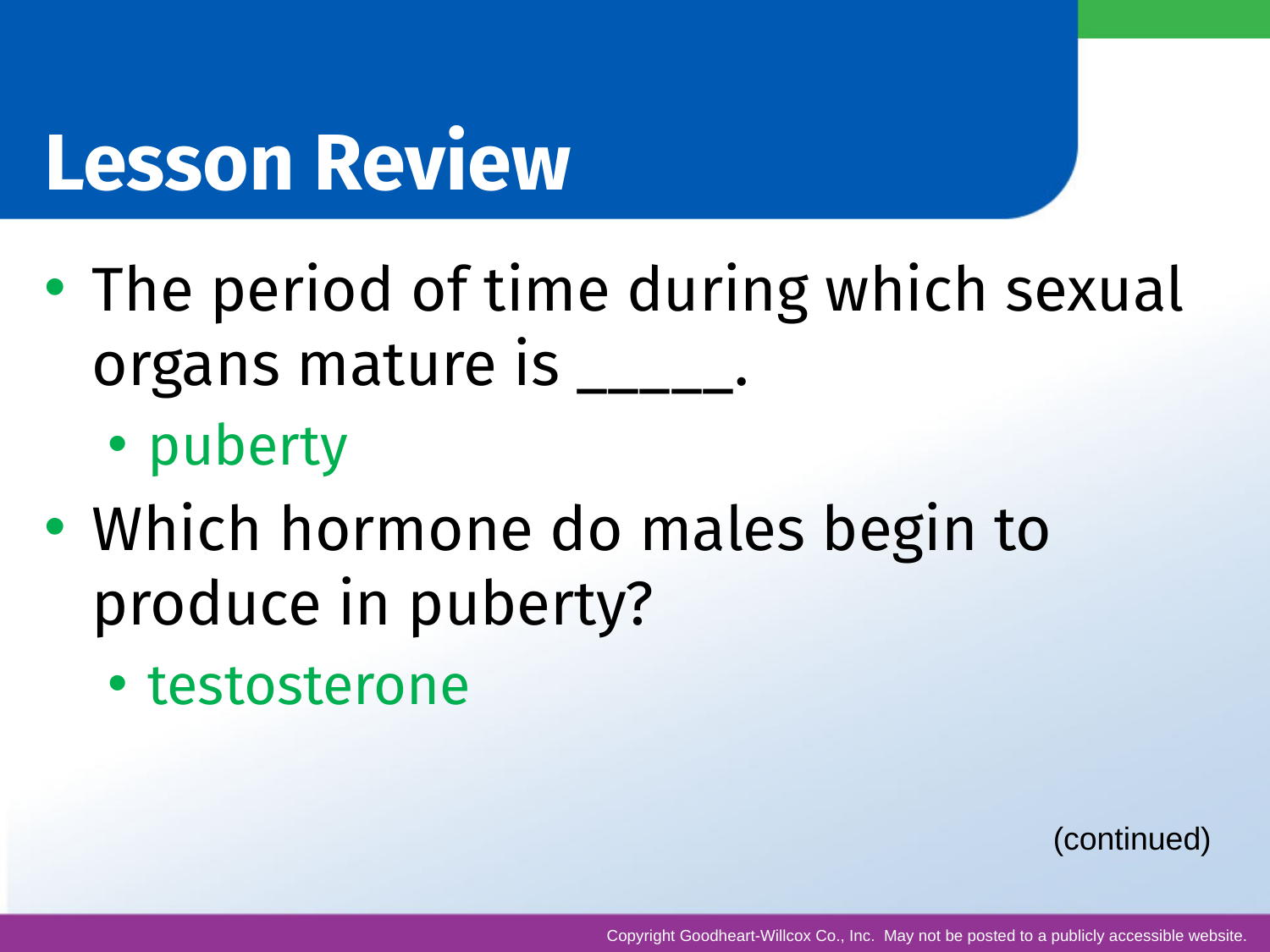

# Lesson Review
The period of time during which sexual organs mature is _____.
puberty
Which hormone do males begin to produce in puberty?
testosterone
(continued)